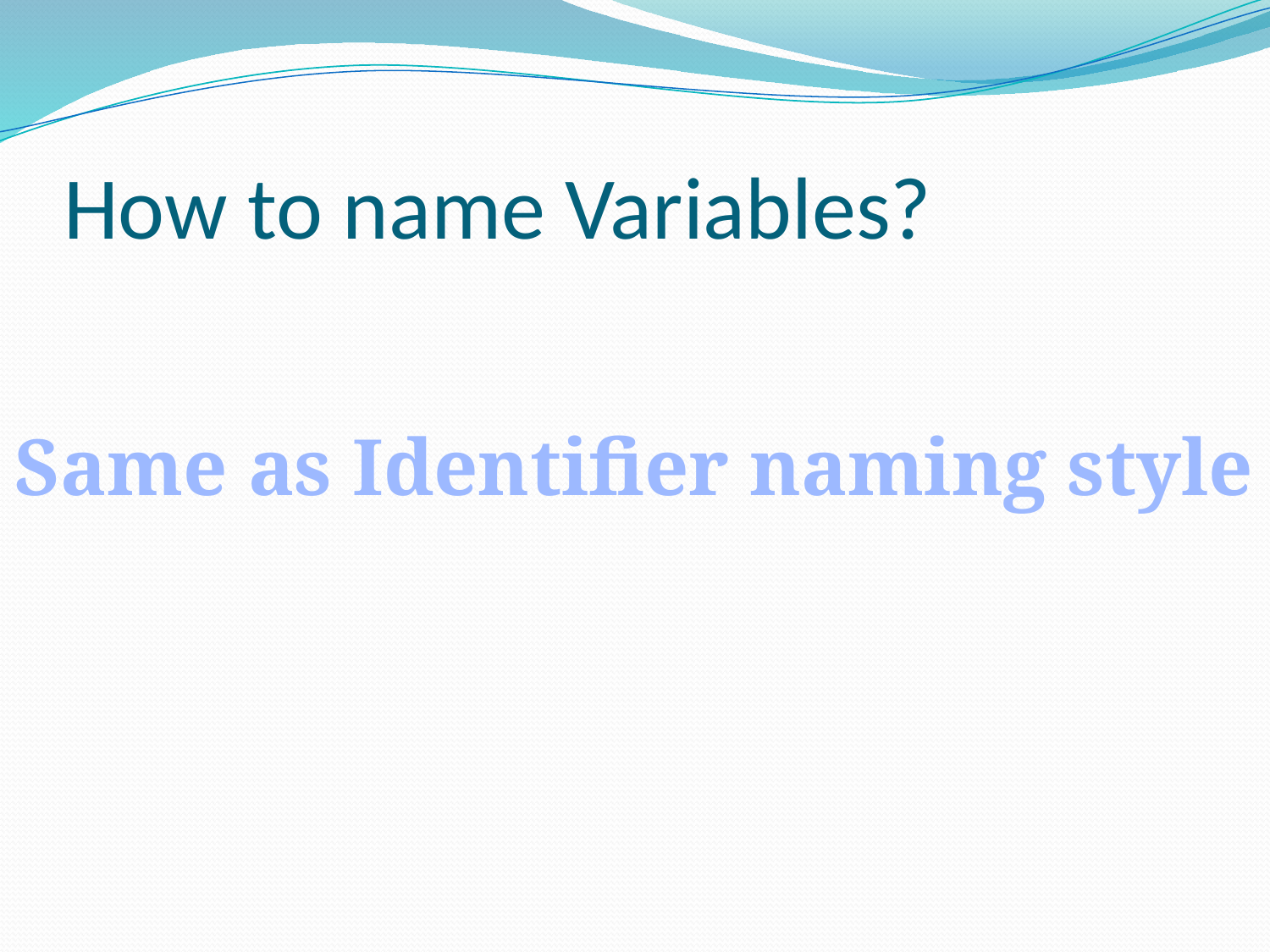

# How to name Variables?
Same as Identifier naming style